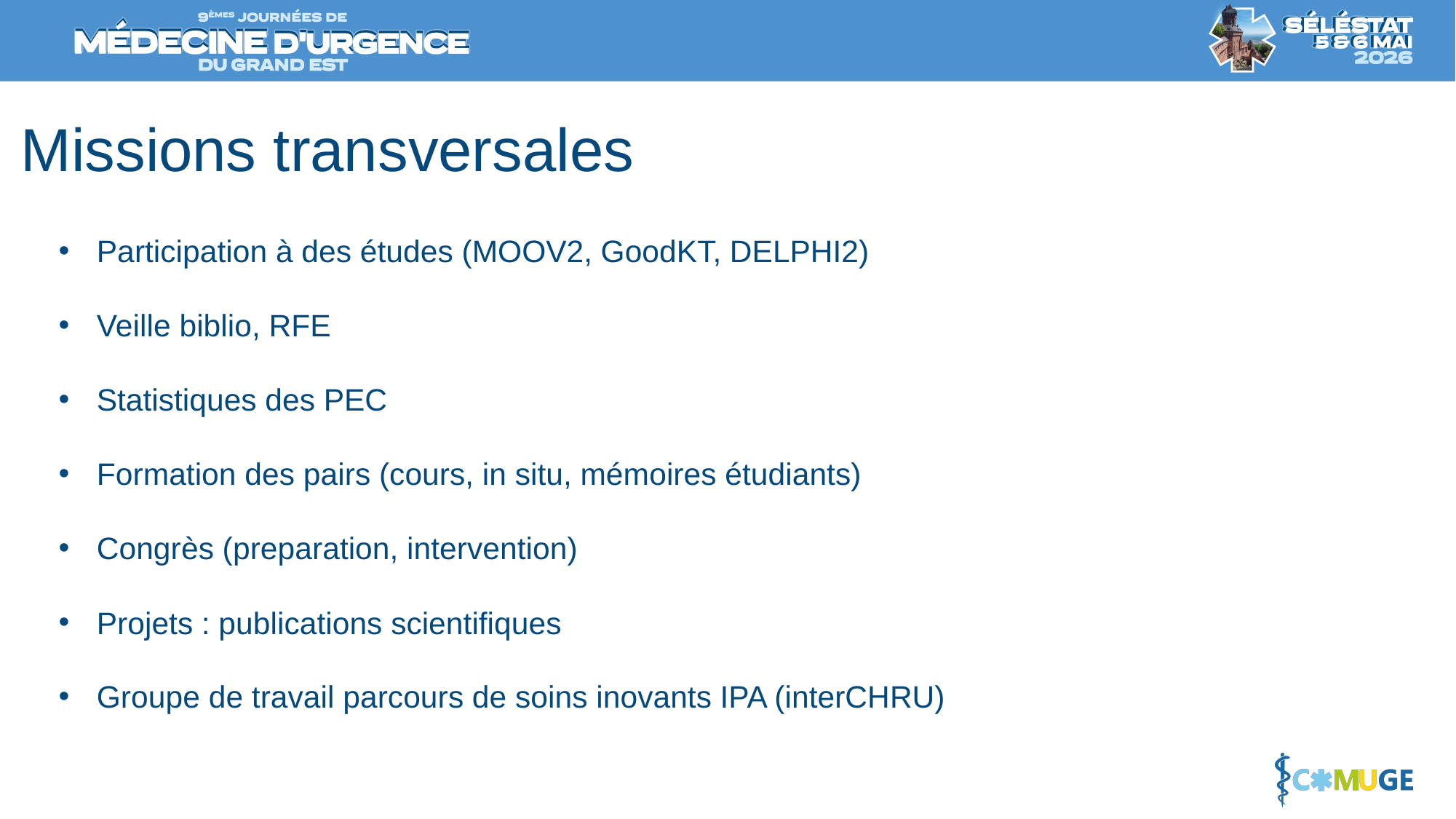

Missions transversales
Participation à des études (MOOV2, GoodKT, DELPHI2)

Veille biblio, RFE

Statistiques des PEC

Formation des pairs (cours, in situ, mémoires étudiants)

Congrès (preparation, intervention)

Projets : publications scientifiques

Groupe de travail parcours de soins inovants IPA (interCHRU)